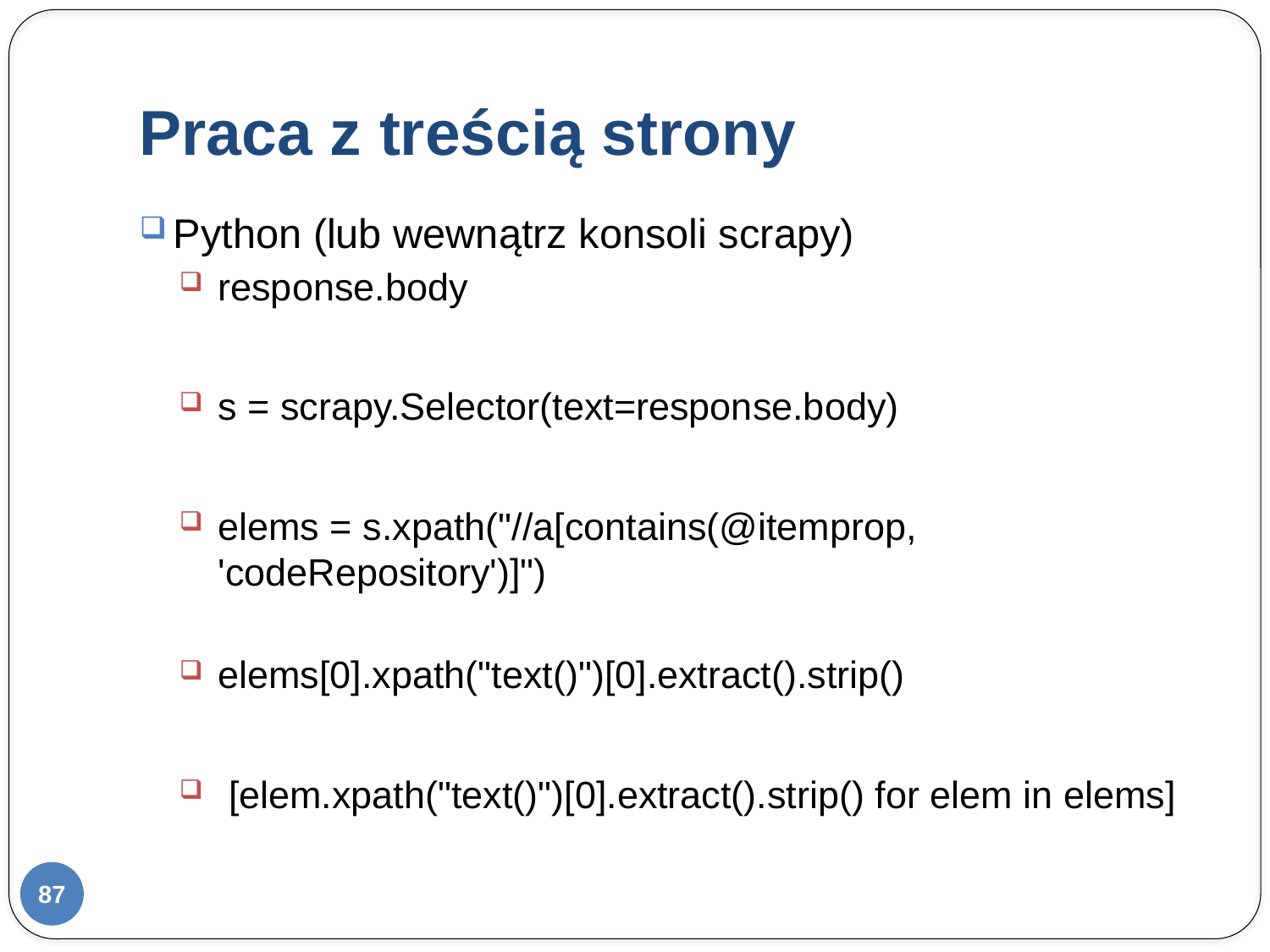

# Praca z treścią strony
Python (lub wewnątrz konsoli scrapy)
response.body

s = scrapy.Selector(text=response.body)

elems = s.xpath("//a[contains(@itemprop, 'codeRepository')]")

elems[0].xpath("text()")[0].extract().strip()

 [elem.xpath("text()")[0].extract().strip() for elem in elems]

87